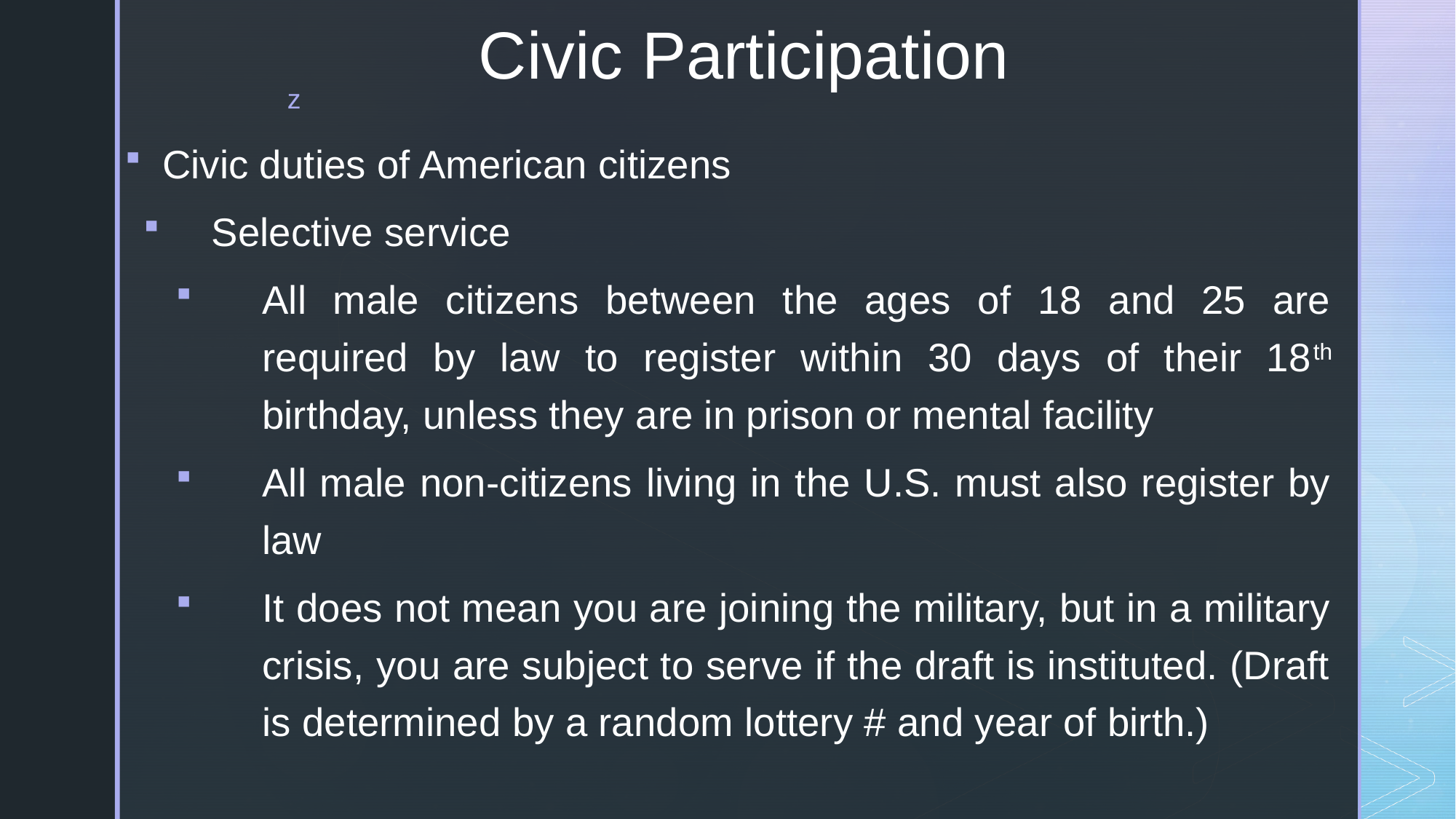

# Civic Participation
Civic duties of American citizens
Selective service
All male citizens between the ages of 18 and 25 are required by law to register within 30 days of their 18th birthday, unless they are in prison or mental facility
All male non-citizens living in the U.S. must also register by law
It does not mean you are joining the military, but in a military crisis, you are subject to serve if the draft is instituted. (Draft is determined by a random lottery # and year of birth.)